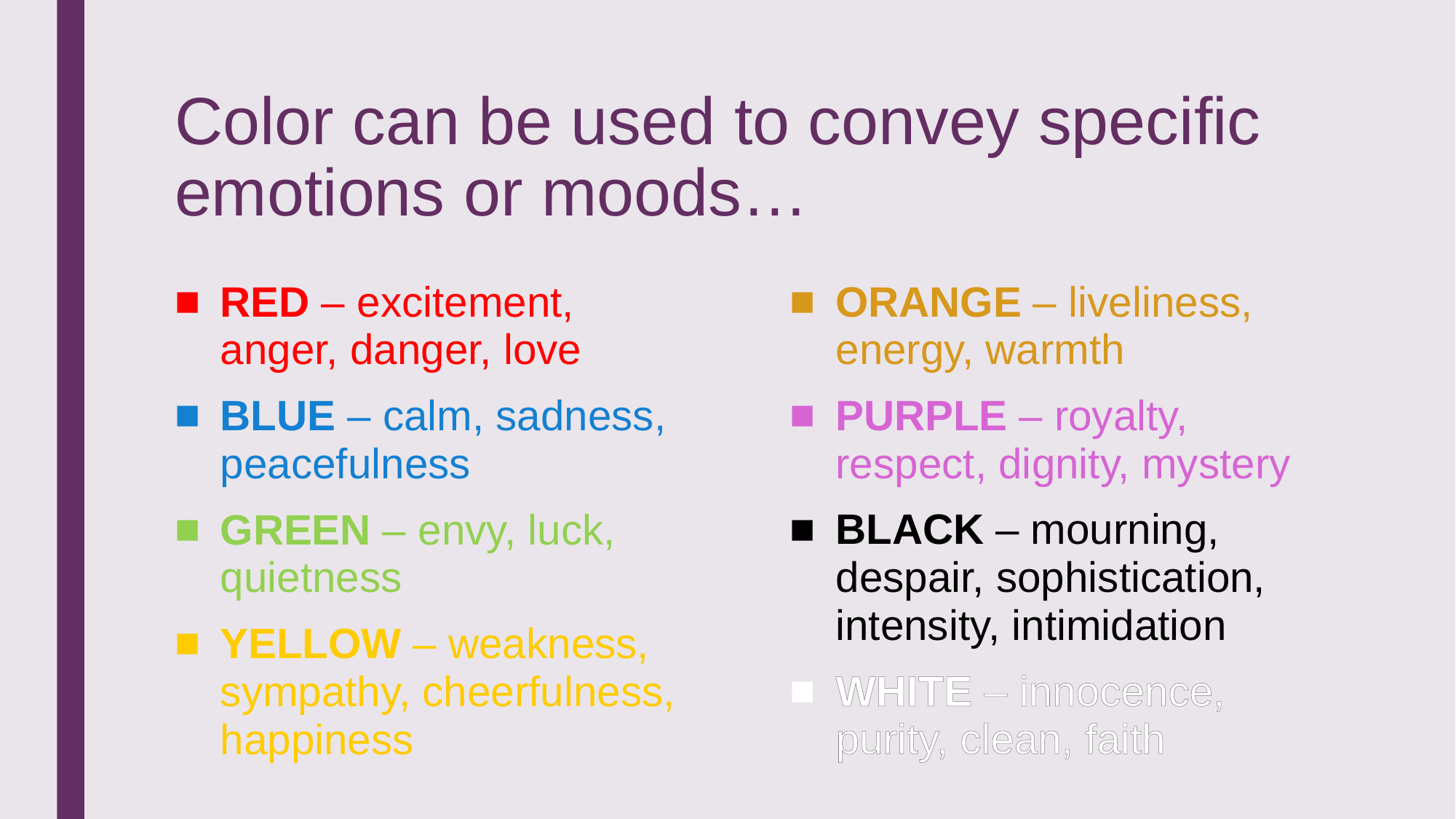

# Color can be used to convey specific emotions or moods…
RED – excitement, anger, danger, love
BLUE – calm, sadness, peacefulness
GREEN – envy, luck, quietness
YELLOW – weakness, sympathy, cheerfulness, happiness
ORANGE – liveliness, energy, warmth
PURPLE – royalty, respect, dignity, mystery
BLACK – mourning, despair, sophistication, intensity, intimidation
WHITE – innocence, purity, clean, faith